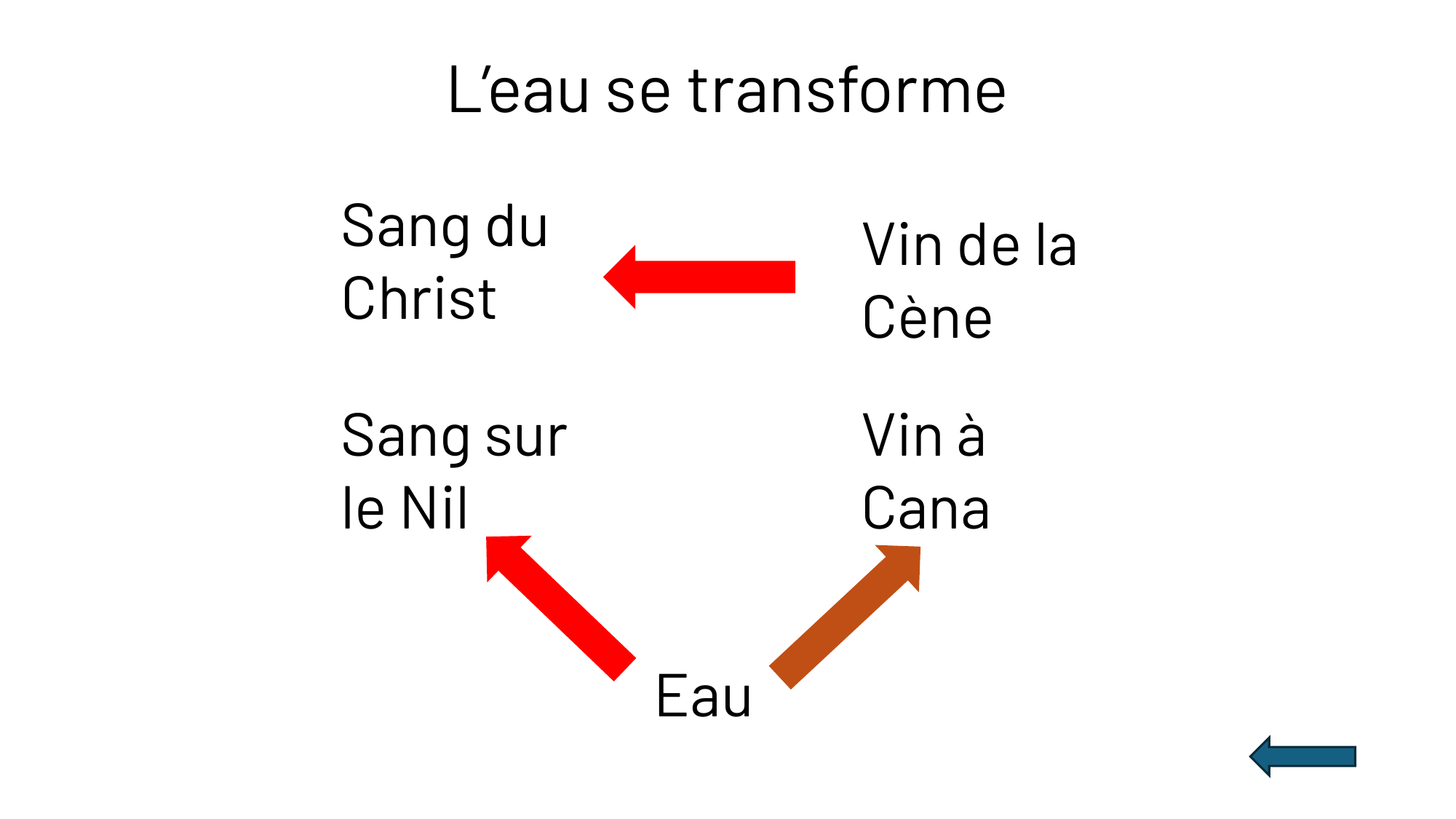

# L’eau se transforme
Sang du Christ
Vin de la Cène

Vin à Cana
Sang sur le Nil

Eau